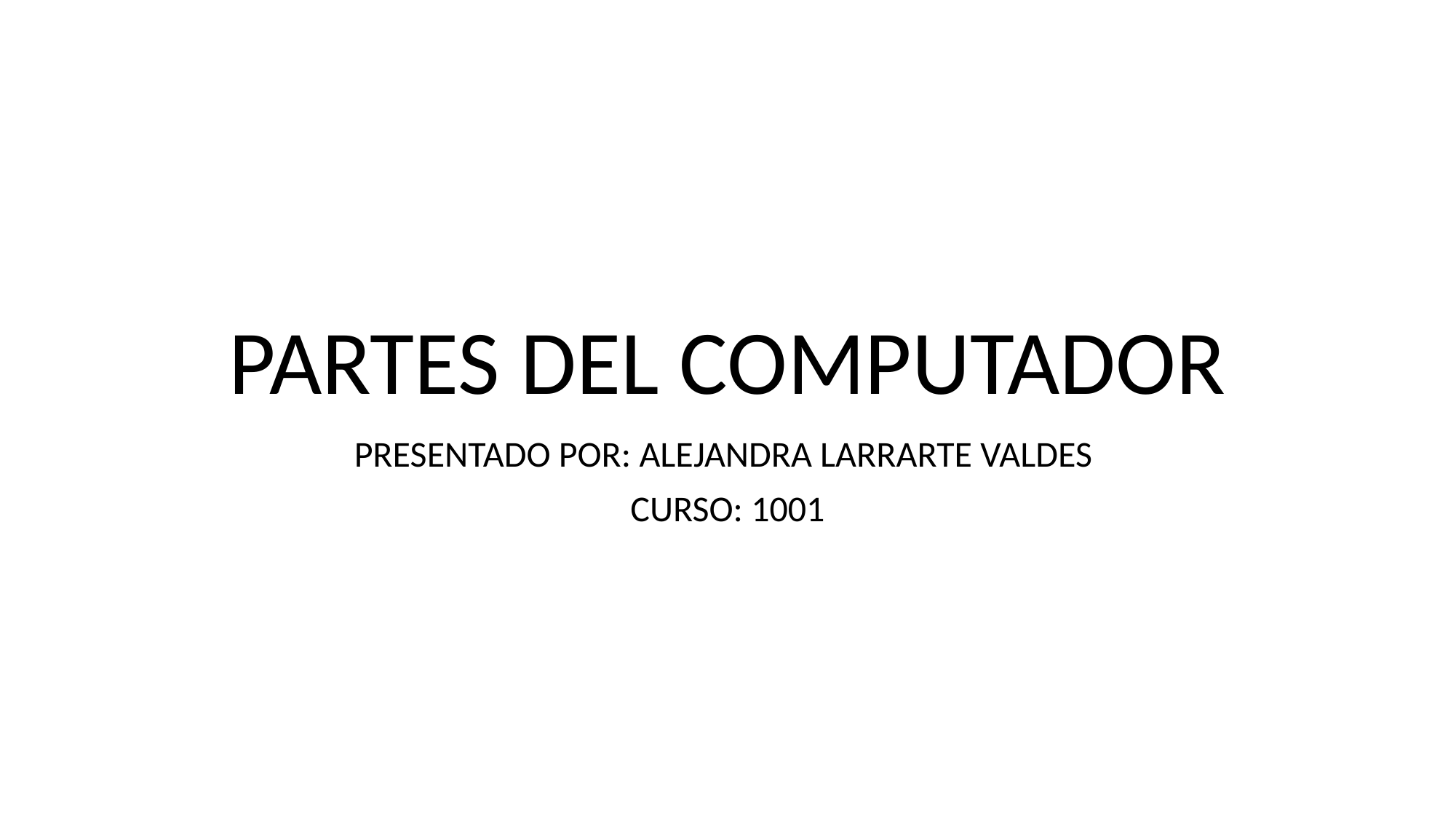

# PARTES DEL COMPUTADOR
PRESENTADO POR: ALEJANDRA LARRARTE VALDES
CURSO: 1001